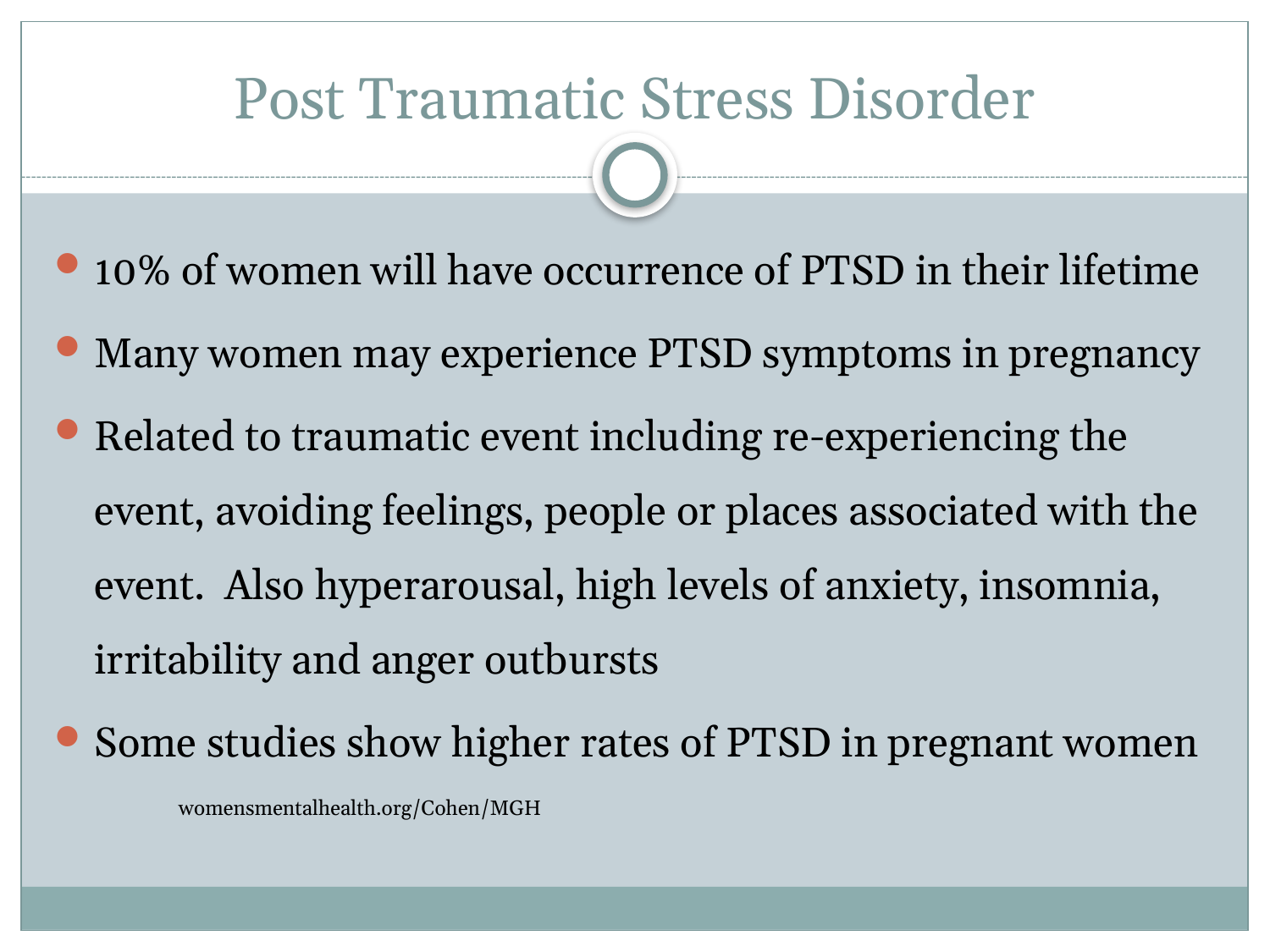

# Post Traumatic Stress Disorder
10% of women will have occurrence of PTSD in their lifetime
Many women may experience PTSD symptoms in pregnancy
Related to traumatic event including re-experiencing the event, avoiding feelings, people or places associated with the event.  Also hyperarousal, high levels of anxiety, insomnia, irritability and anger outbursts
Some studies show higher rates of PTSD in pregnant women
					womensmentalhealth.org/Cohen/MGH